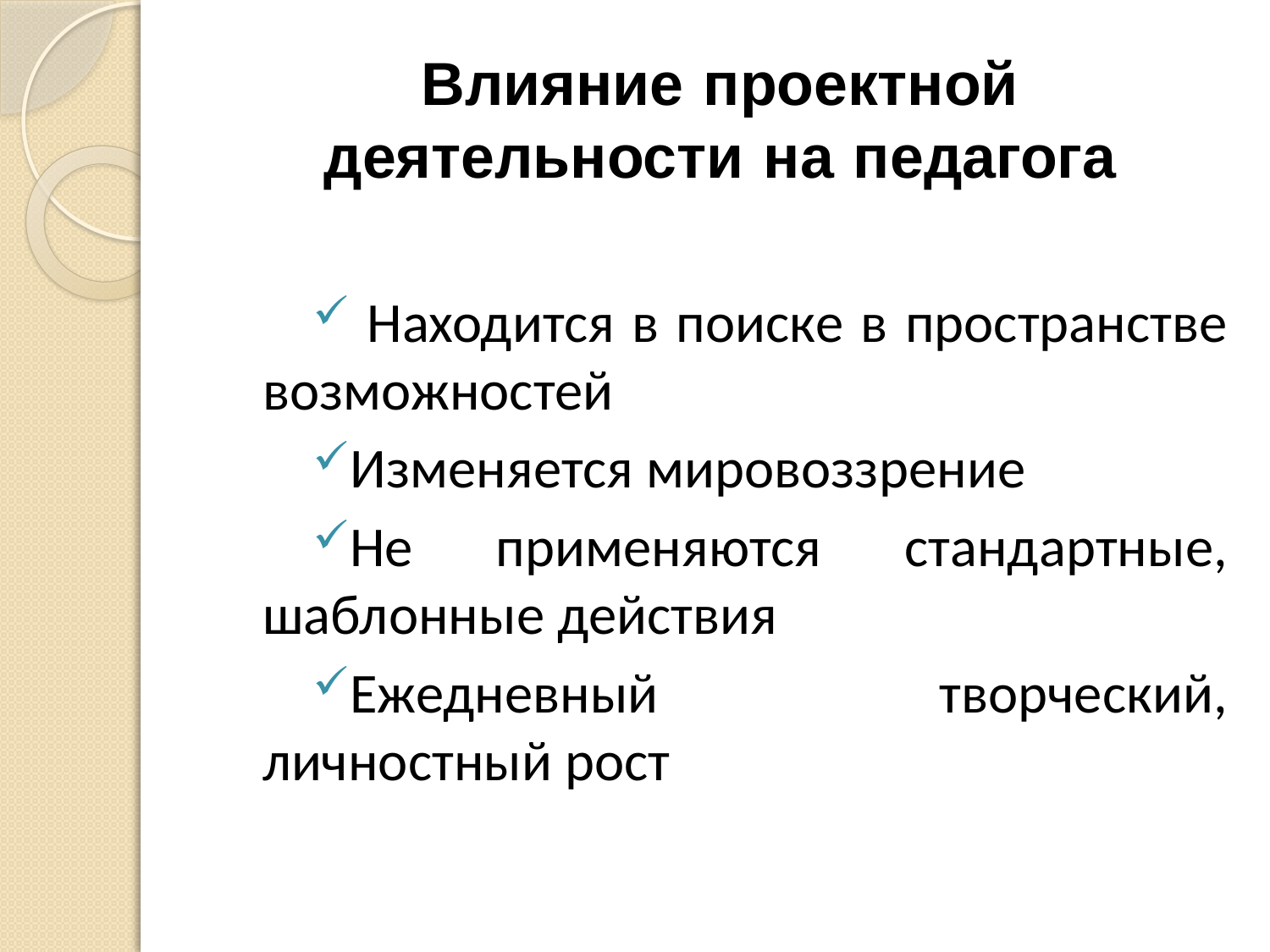

# Влияние проектной деятельности на педагога

 Находится в поиске в пространстве возможностей
Изменяется мировоззрение
Не применяются стандартные, шаблонные действия
Ежедневный творческий, личностный рост